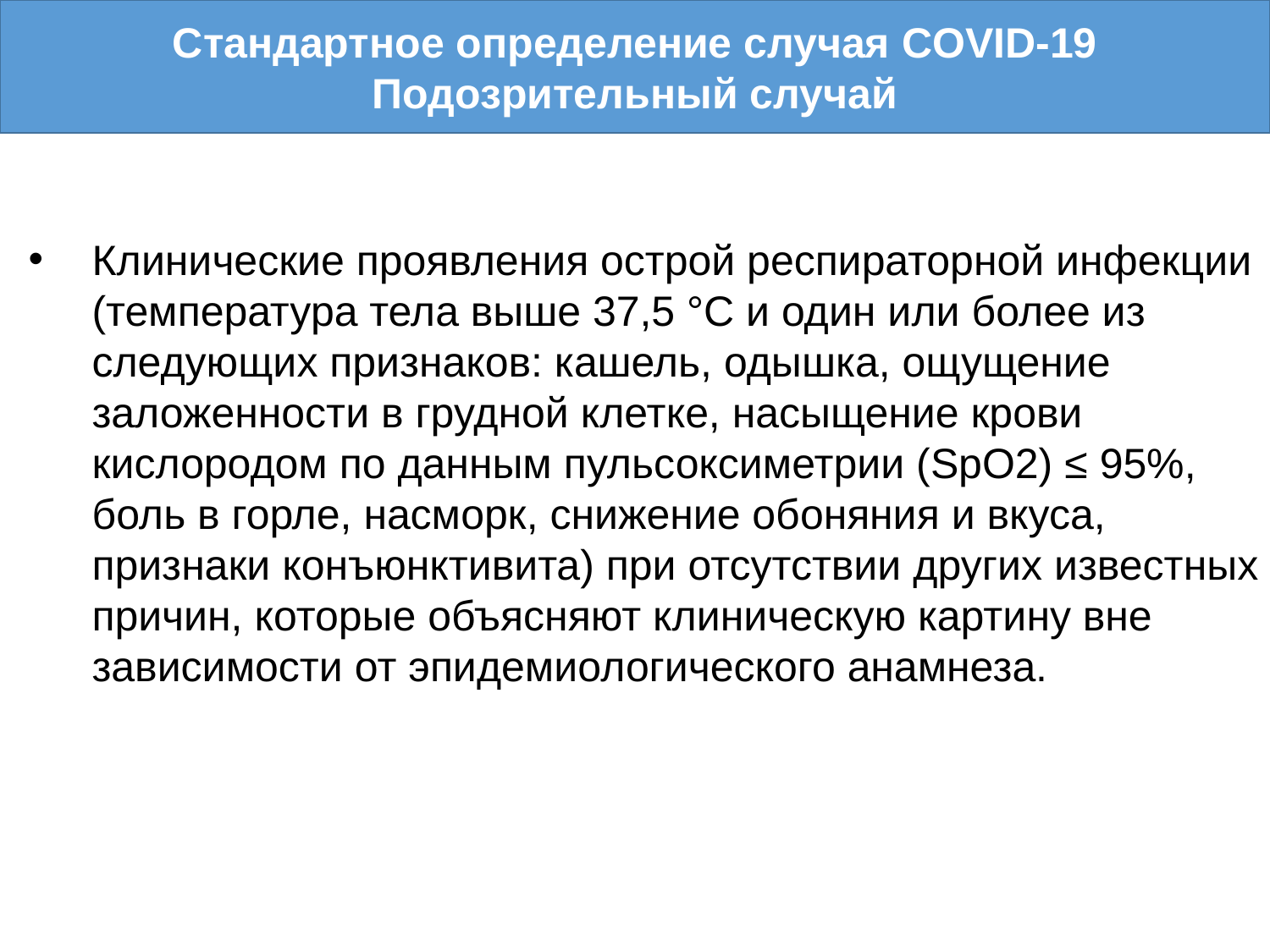

Стандартное определение случая COVID-19
Подозрительный случай
Клинические проявления острой респираторной инфекции (температура тела выше 37,5 °C и один или более из следующих признаков: кашель, одышка, ощущение заложенности в грудной клетке, насыщение крови кислородом по данным пульсоксиметрии (SpO2) ≤ 95%, боль в горле, насморк, снижение обоняния и вкуса, признаки конъюнктивита) при отсутствии других известных причин, которые объясняют клиническую картину вне зависимости от эпидемиологического анамнеза.